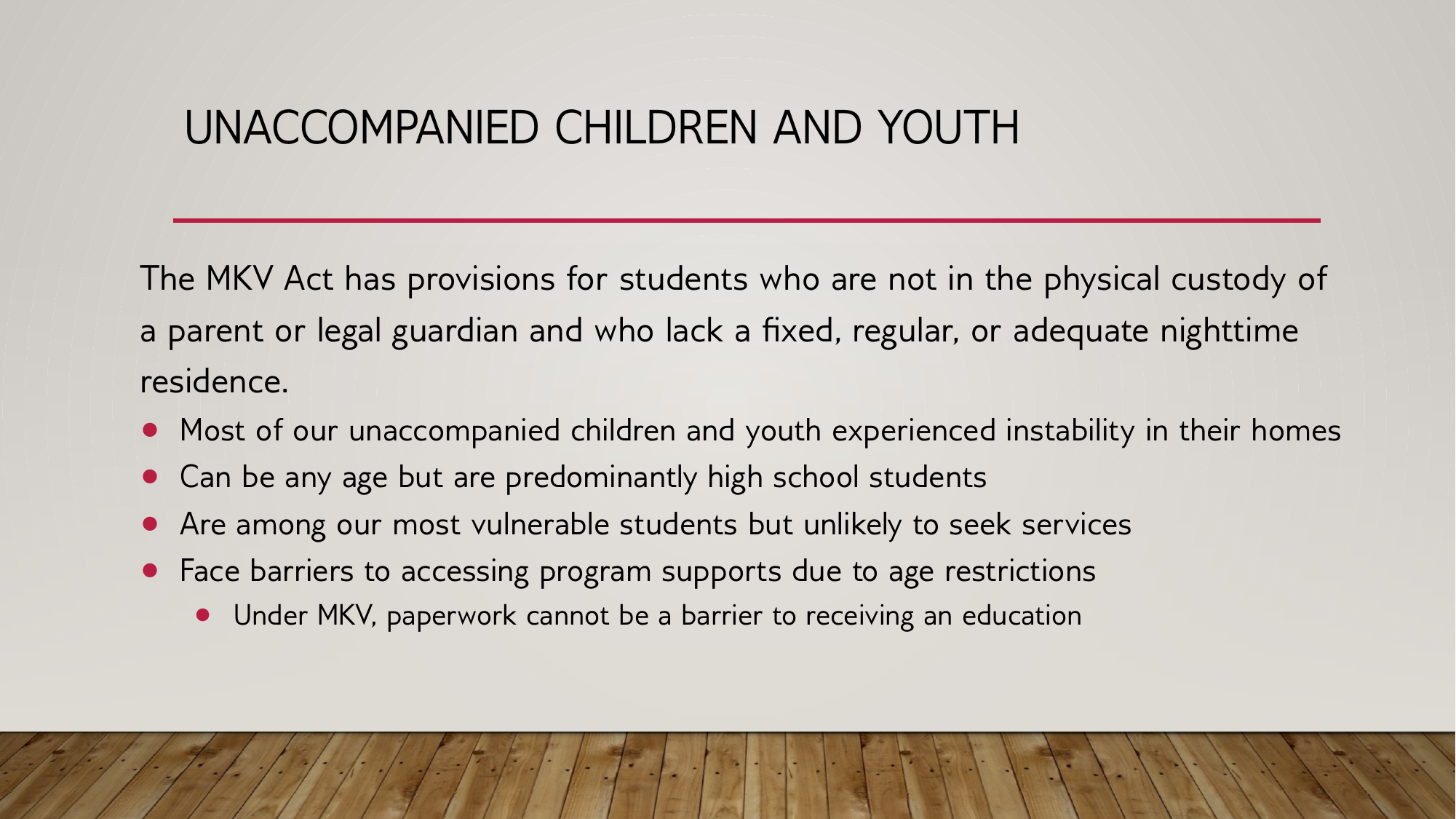

# Unaccompanied Children and youth
The MKV Act has provisions for students who are not in the physical custody of a parent or legal guardian and who lack a fixed, regular, or adequate nighttime residence.
Most of our unaccompanied children and youth experienced instability in their homes
Can be any age but are predominantly high school students
Are among our most vulnerable students but unlikely to seek services
Face barriers to accessing program supports due to age restrictions
Under MKV, paperwork cannot be a barrier to receiving an education